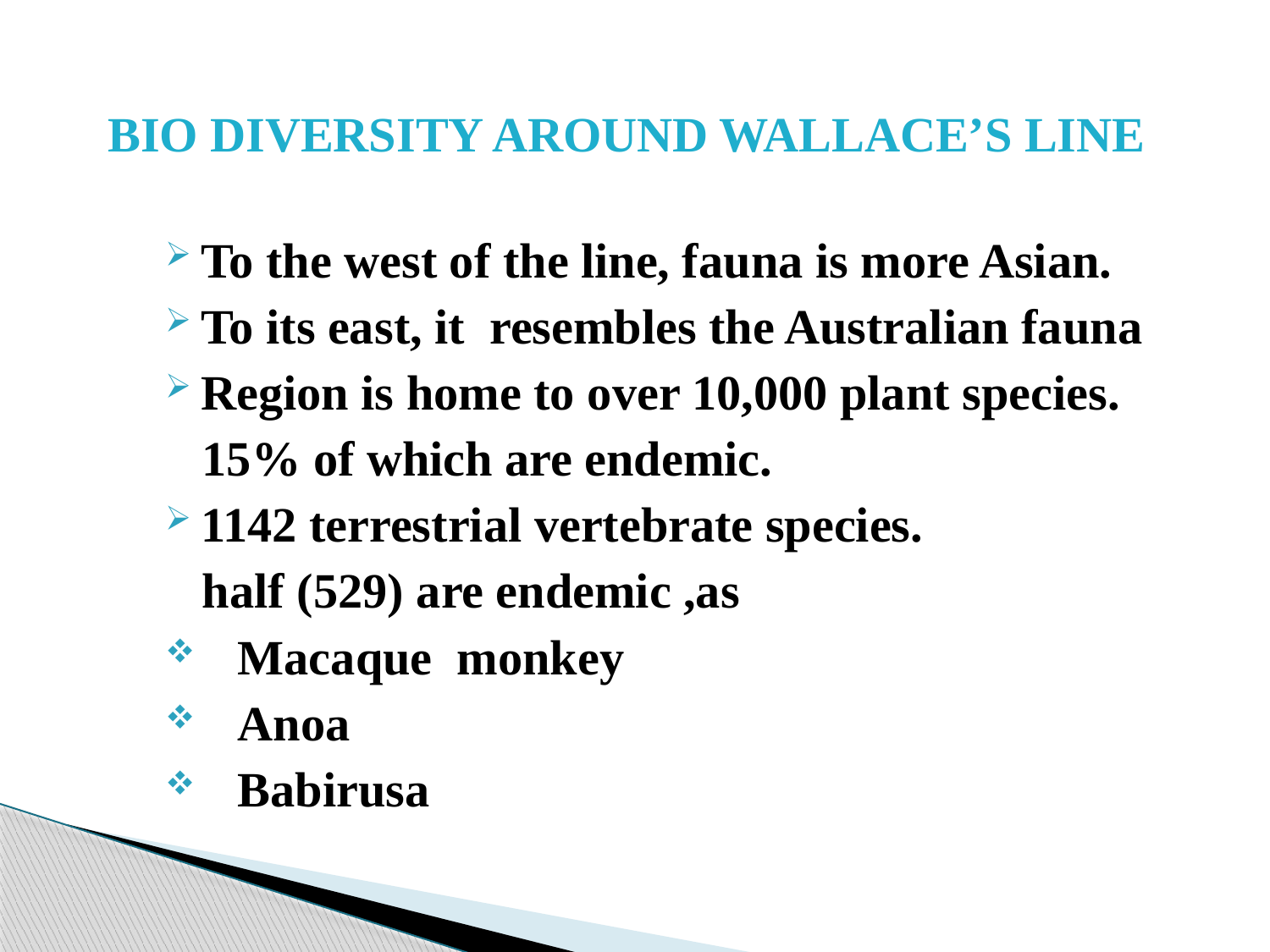

# BIO DIVERSITY AROUND WALLACE’S LINE
To the west of the line, fauna is more Asian.
To its east, it  resembles the Australian fauna
Region is home to over 10,000 plant species.
   15% of which are endemic.
1142 terrestrial vertebrate species.
   half (529) are endemic ,as
   Macaque  monkey
   Anoa
   Babirusa